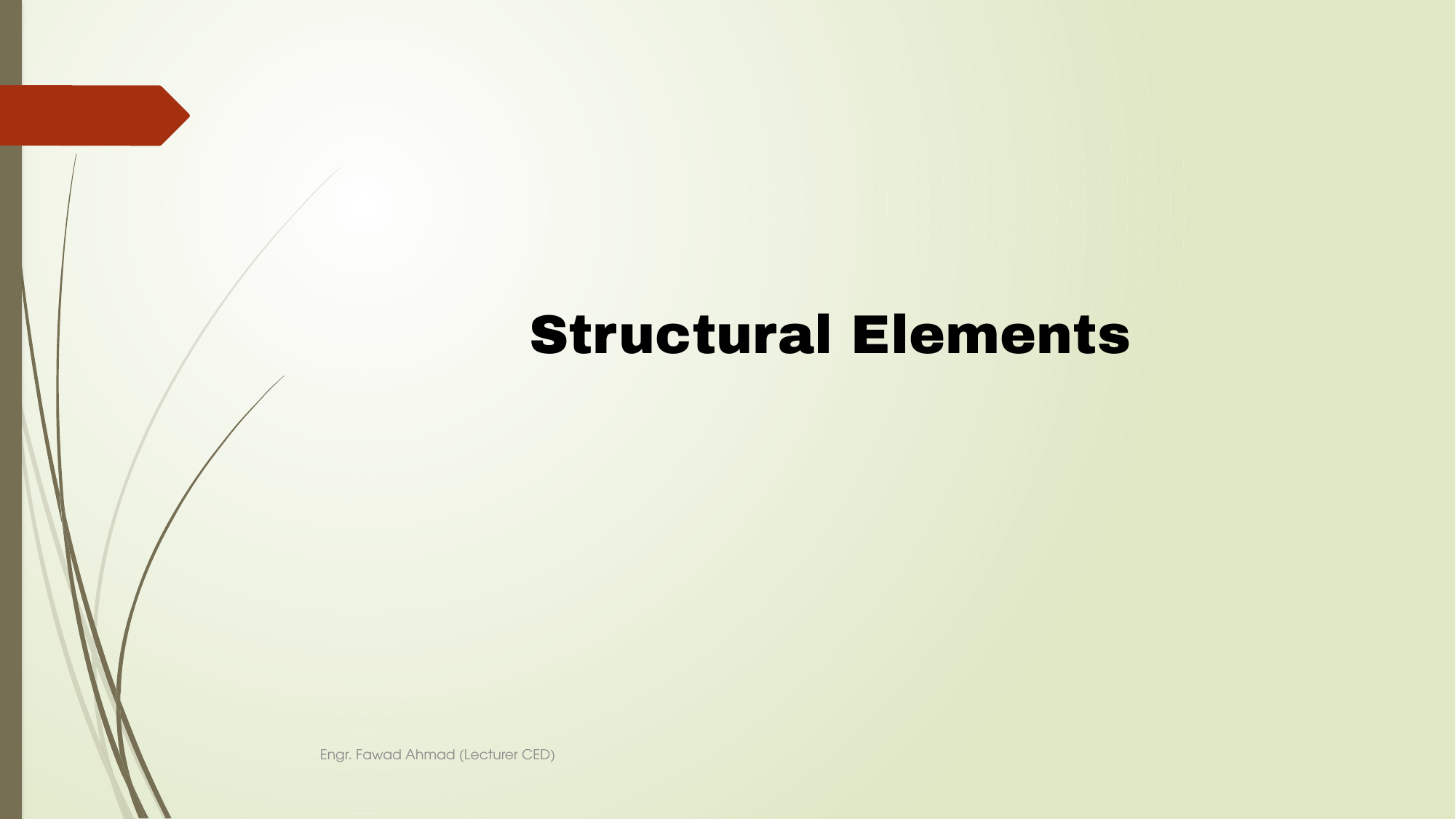

# Structural Elements
Engr. Fawad Ahmad (Lecturer CED)